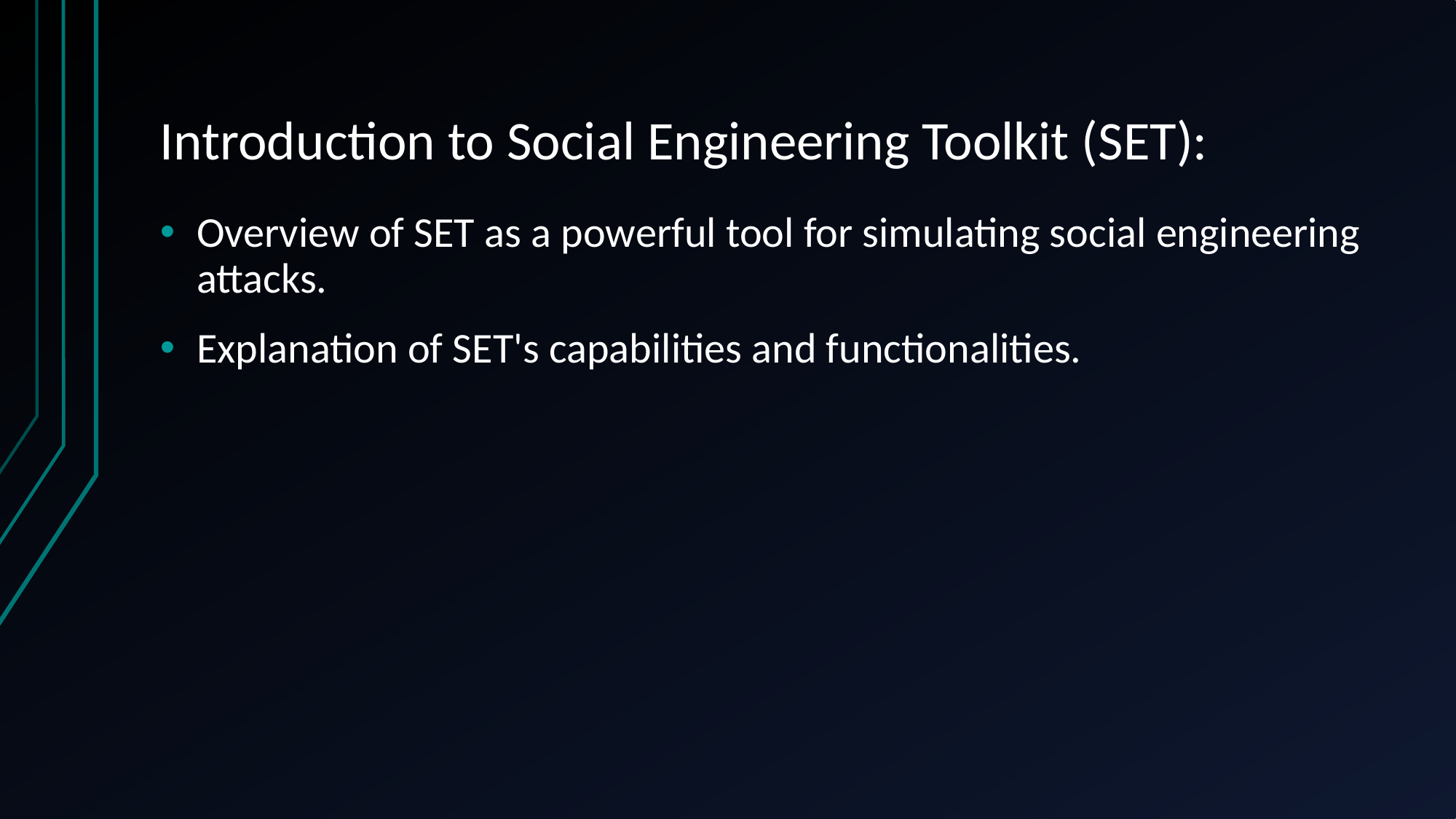

# Introduction to Social Engineering Toolkit (SET):
Overview of SET as a powerful tool for simulating social engineering attacks.
Explanation of SET's capabilities and functionalities.